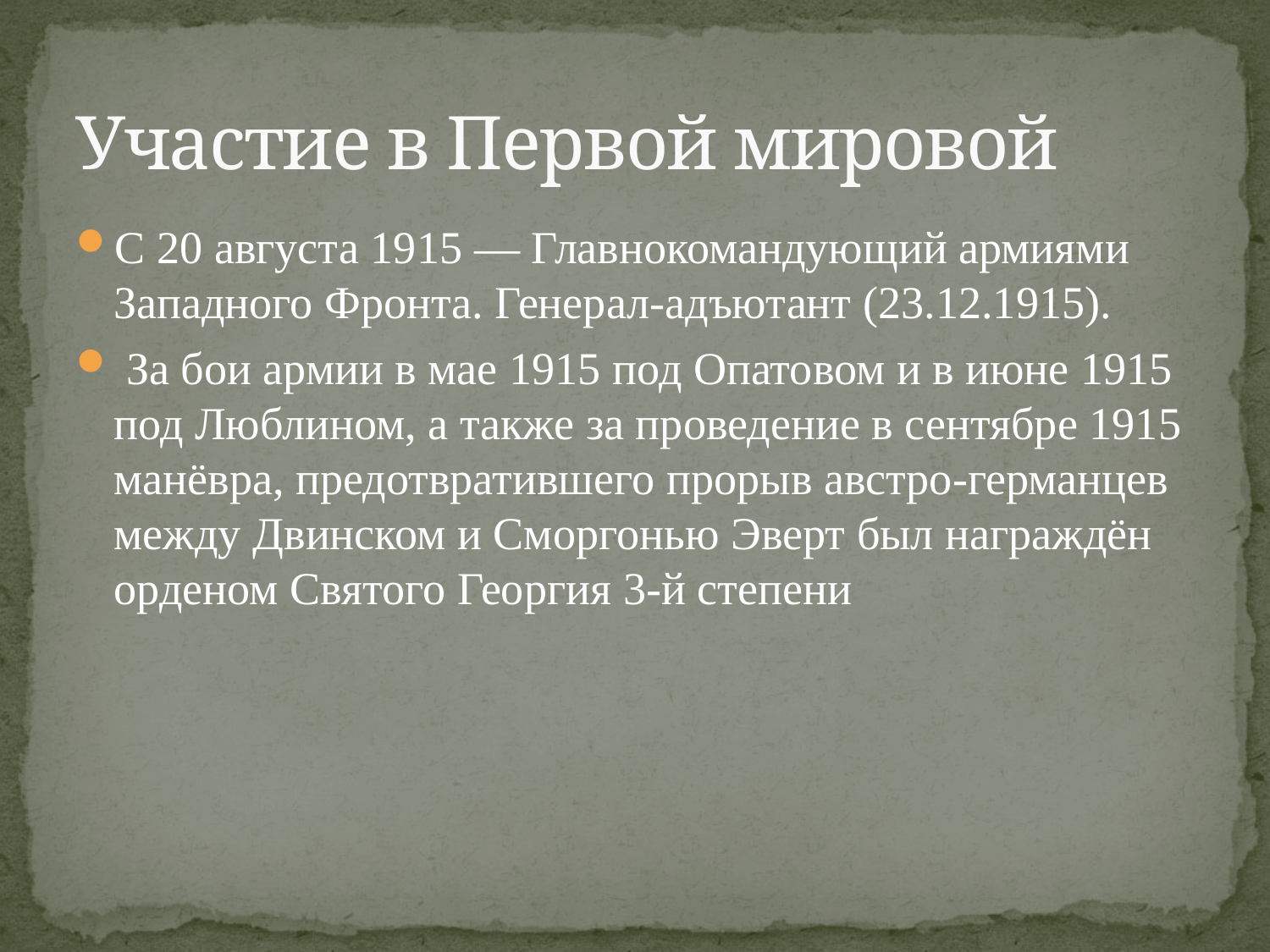

# Участие в Первой мировой
С 20 августа 1915 — Главнокомандующий армиями Западного Фронта. Генерал-адъютант (23.12.1915).
 За бои армии в мае 1915 под Опатовом и в июне 1915 под Люблином, а также за проведение в сентябре 1915 манёвра, предотвратившего прорыв австро-германцев между Двинском и Сморгонью Эверт был награждён орденом Святого Георгия 3-й степени